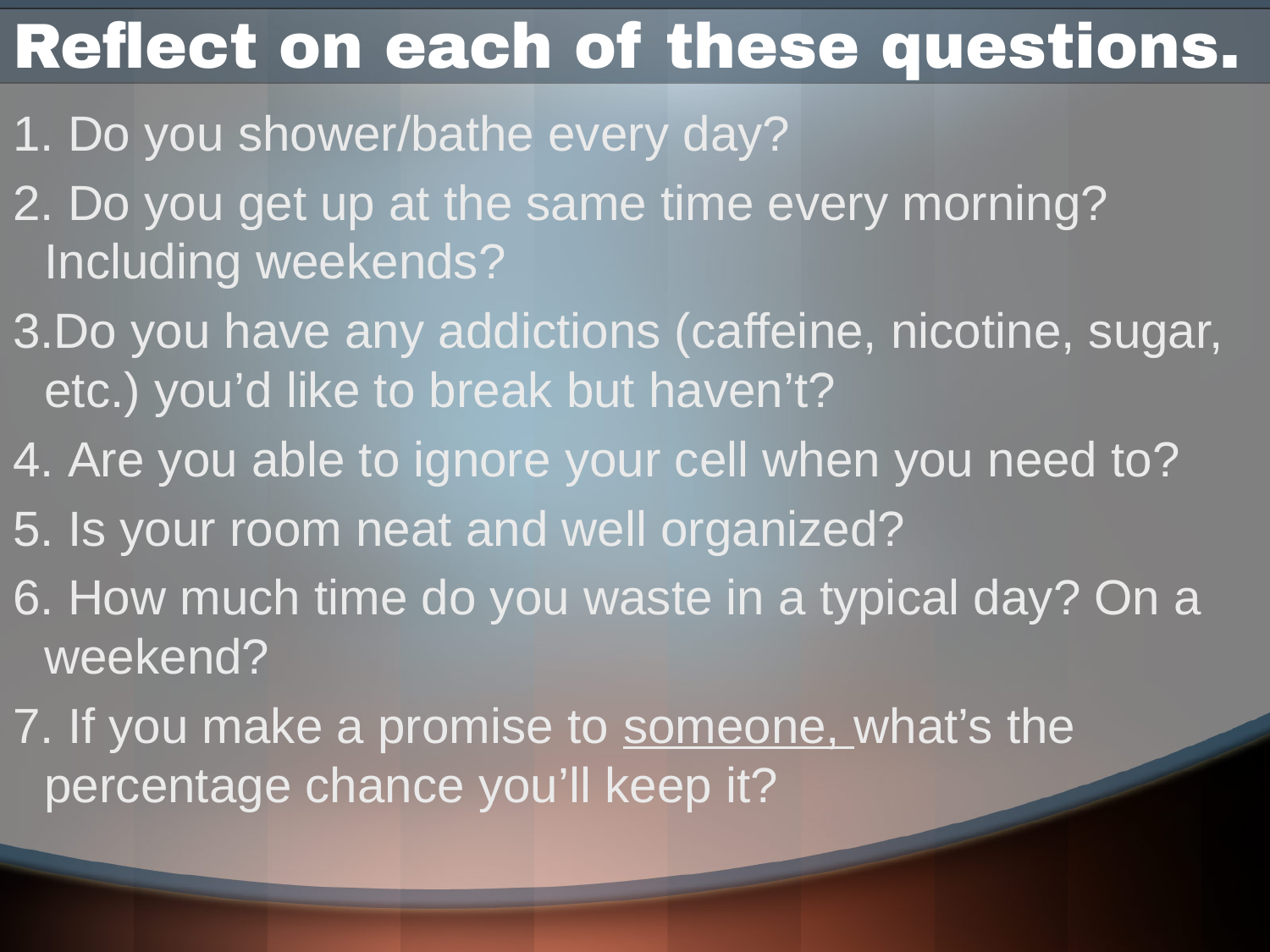

# Reflect on each of these questions.
 Do you shower/bathe every day?
 Do you get up at the same time every morning?   Including weekends?
Do you have any addictions (caffeine, nicotine, sugar, etc.) you’d like to break but haven’t?
 Are you able to ignore your cell when you need to?
 Is your room neat and well organized?
 How much time do you waste in a typical day? On a weekend?
 If you make a promise to someone, what’s the percentage chance you’ll keep it?